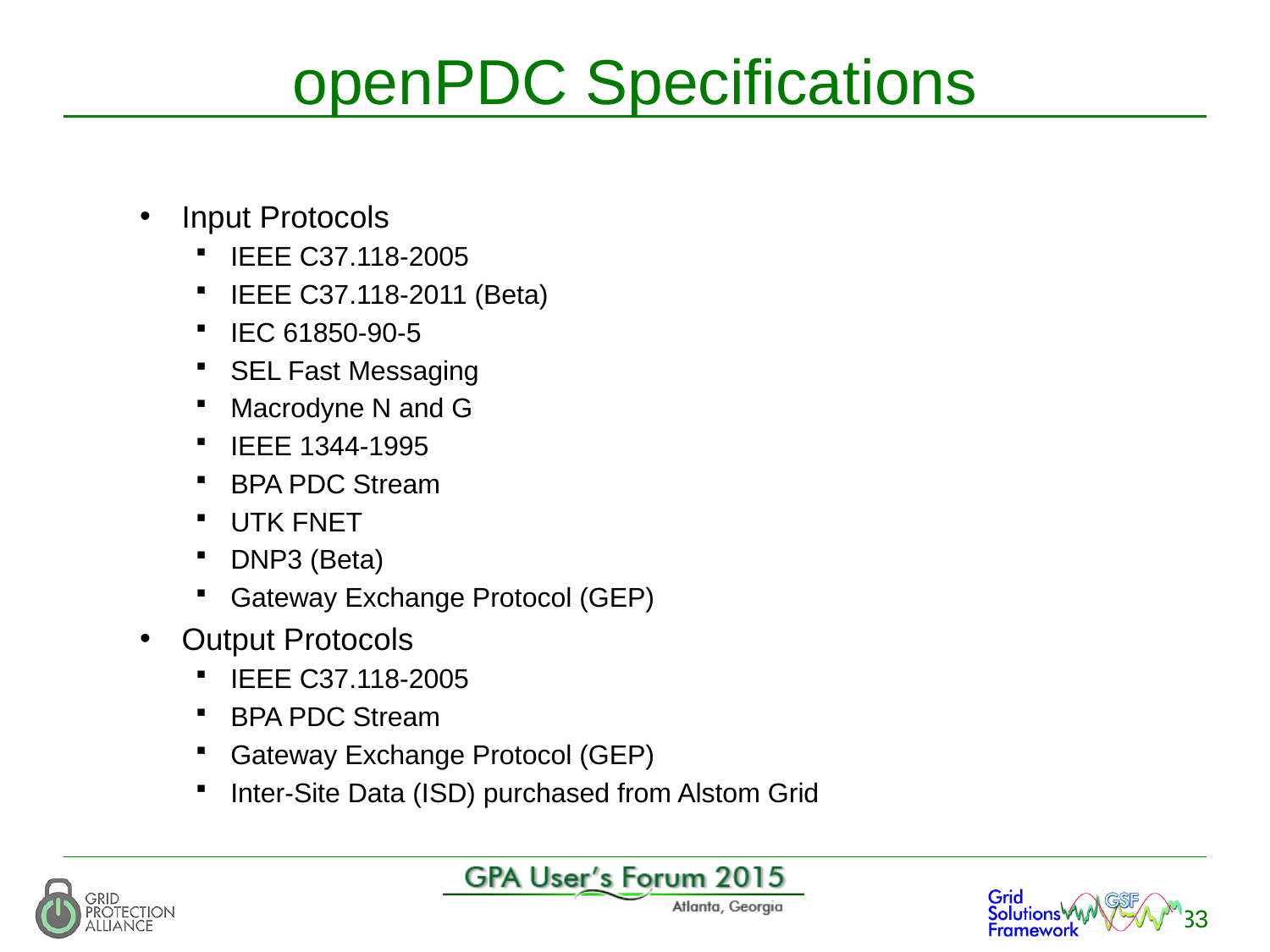

# openPDC Specifications
Input Protocols
IEEE C37.118-2005
IEEE C37.118-2011 (Beta)
IEC 61850-90-5
SEL Fast Messaging
Macrodyne N and G
IEEE 1344-1995
BPA PDC Stream
UTK FNET
DNP3 (Beta)
Gateway Exchange Protocol (GEP)
Output Protocols
IEEE C37.118-2005
BPA PDC Stream
Gateway Exchange Protocol (GEP)
Inter-Site Data (ISD) purchased from Alstom Grid